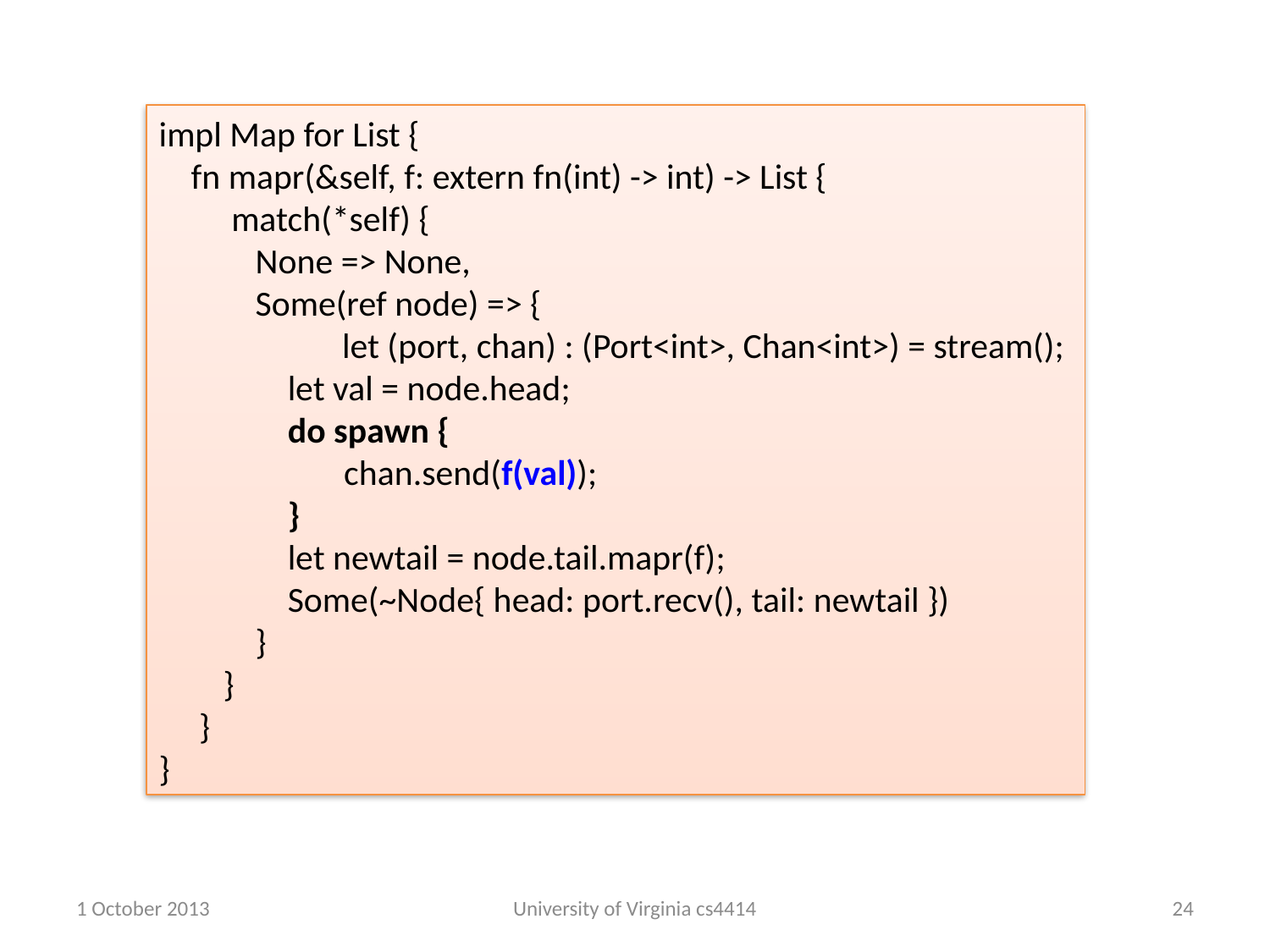

impl Map for List {
    fn mapr(&self, f: extern fn(int) -> int) -> List {
         match(*self) {
            None => None,
            Some(ref node) => {
	       let (port, chan) : (Port<int>, Chan<int>) = stream();
                let val = node.head;
                do spawn {
                       chan.send(f(val));
                }
                let newtail = node.tail.mapr(f);
                Some(~Node{ head: port.recv(), tail: newtail })
            }
        }
     }
}
1 October 2013
University of Virginia cs4414
24